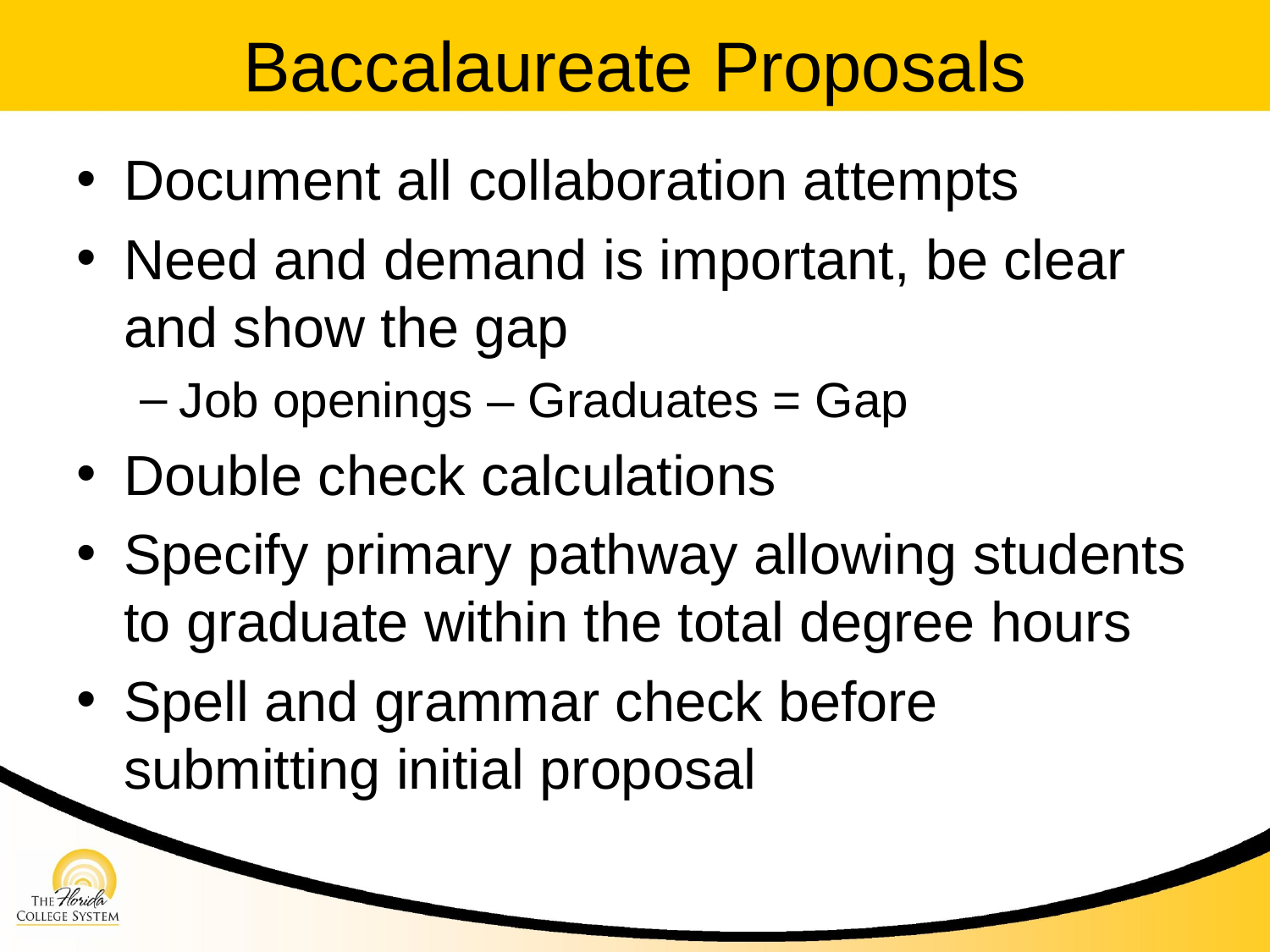

# Baccalaureate Proposals
Document all collaboration attempts
Need and demand is important, be clear and show the gap
Job openings – Graduates = Gap
Double check calculations
Specify primary pathway allowing students to graduate within the total degree hours
Spell and grammar check before submitting initial proposal